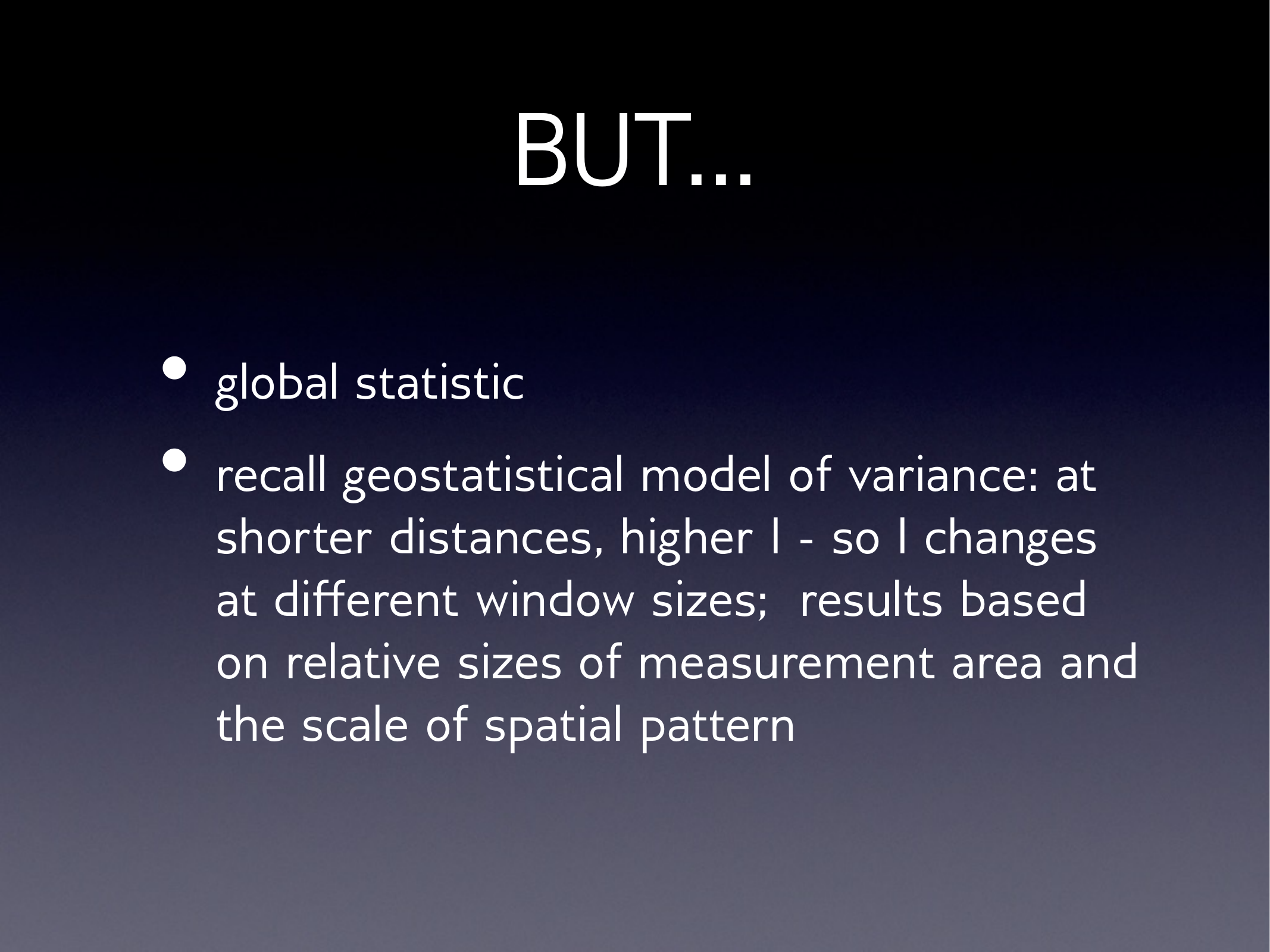

# BUT...
global statistic
recall geostatistical model of variance: at shorter distances, higher I - so I changes at different window sizes;  results based on relative sizes of measurement area and the scale of spatial pattern